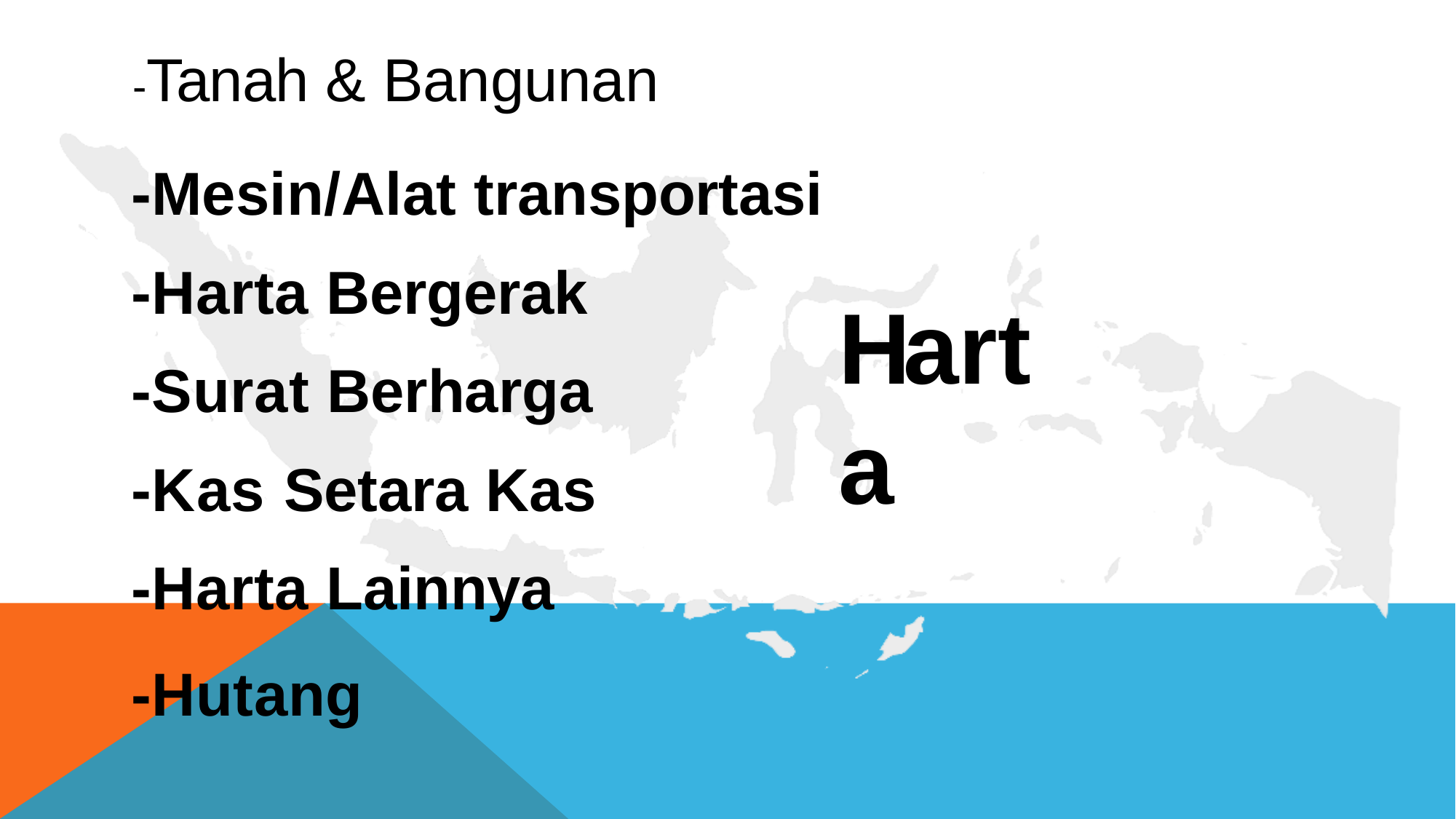

# -Tanah & Bangunan
-Mesin/Alat transportasi
-Harta Bergerak
-Surat Berharga
-Kas Setara Kas
-Harta Lainnya
-Hutang

Harta